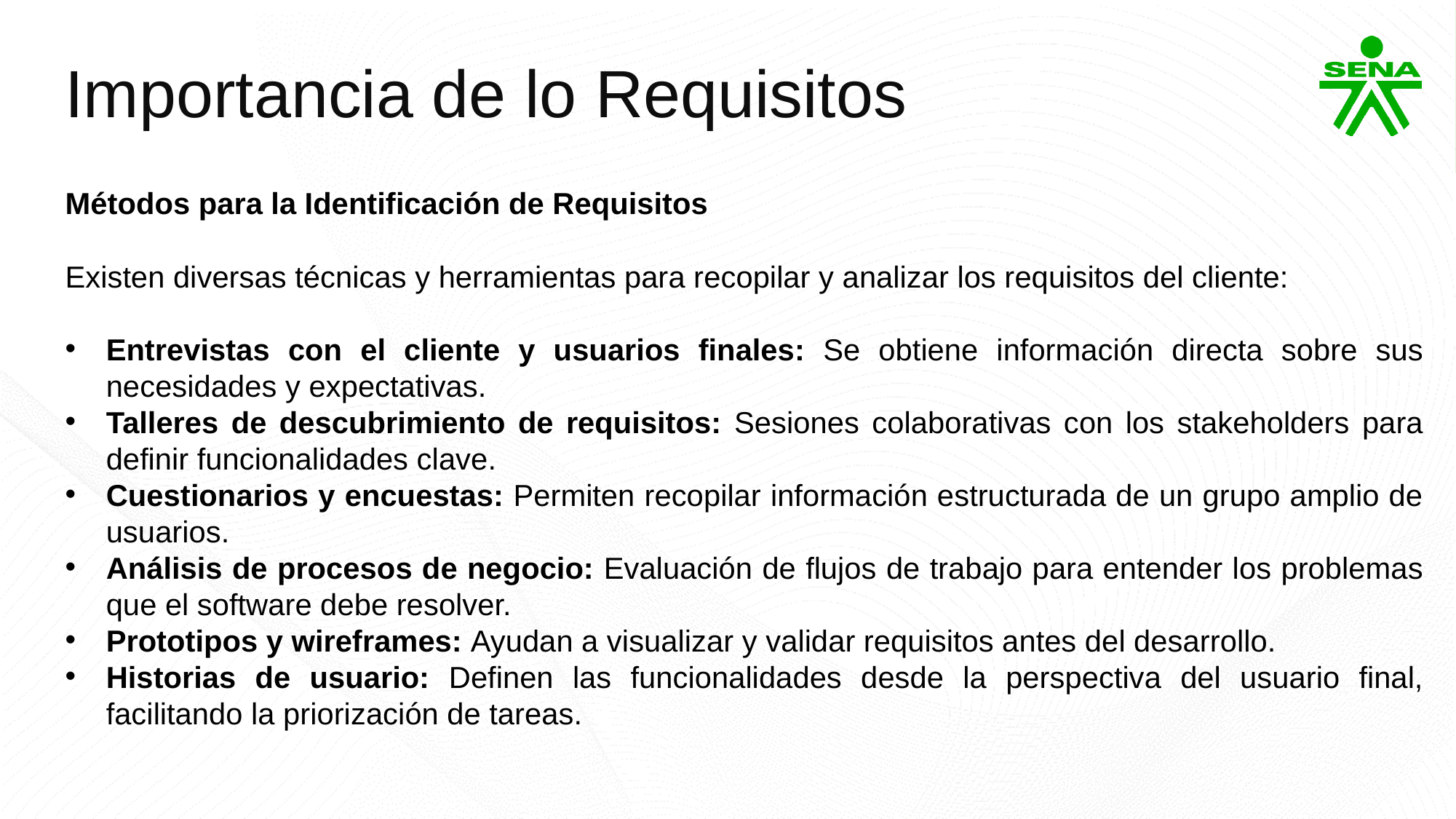

Importancia de lo Requisitos
Métodos para la Identificación de Requisitos

Existen diversas técnicas y herramientas para recopilar y analizar los requisitos del cliente:

Entrevistas con el cliente y usuarios finales: Se obtiene información directa sobre sus necesidades y expectativas.
Talleres de descubrimiento de requisitos: Sesiones colaborativas con los stakeholders para definir funcionalidades clave.
Cuestionarios y encuestas: Permiten recopilar información estructurada de un grupo amplio de usuarios.
Análisis de procesos de negocio: Evaluación de flujos de trabajo para entender los problemas que el software debe resolver.
Prototipos y wireframes: Ayudan a visualizar y validar requisitos antes del desarrollo.
Historias de usuario: Definen las funcionalidades desde la perspectiva del usuario final, facilitando la priorización de tareas.